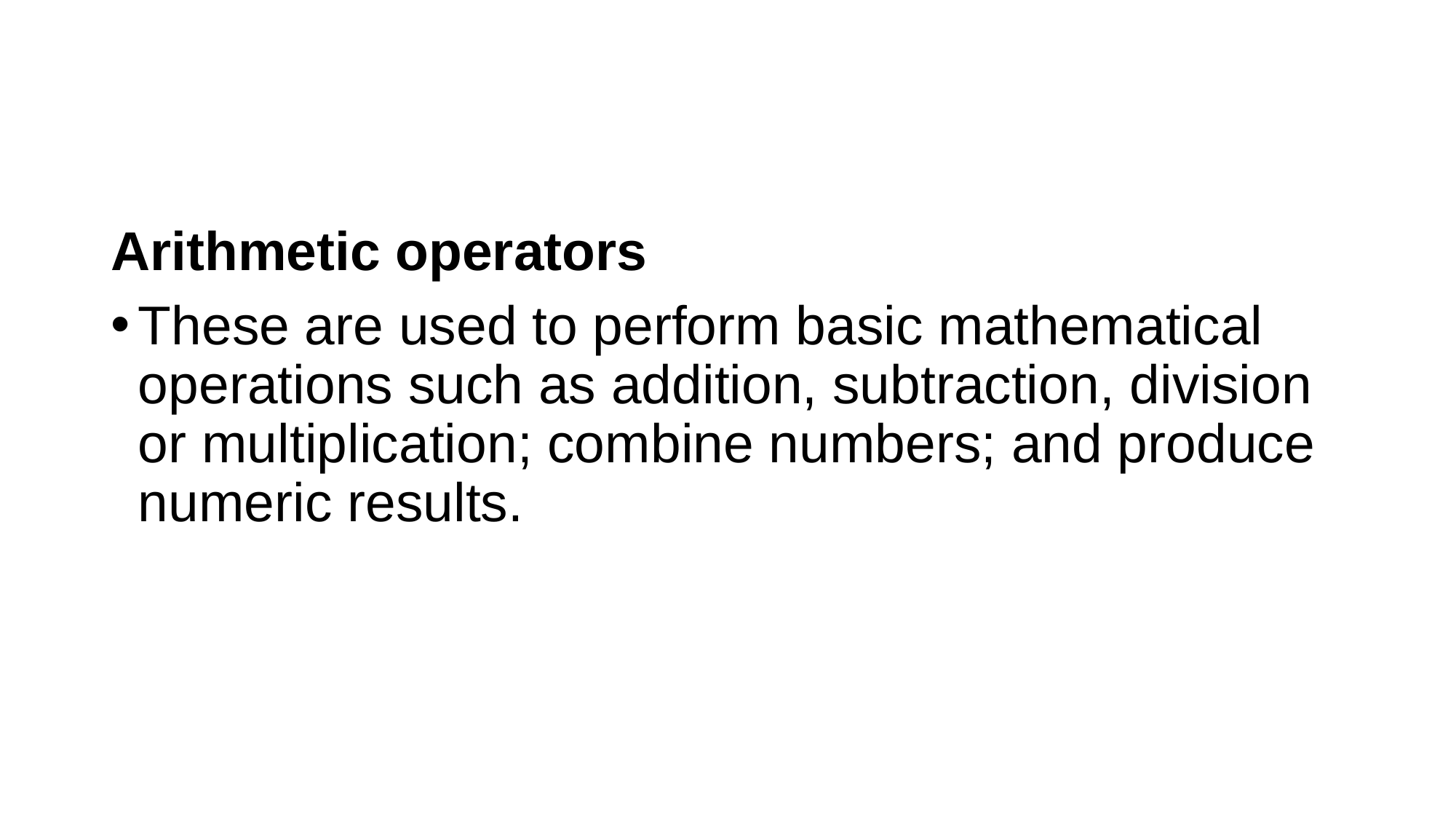

#
Arithmetic operators
These are used to perform basic mathematical operations such as addition, subtraction, division or multiplication; combine numbers; and produce numeric results.